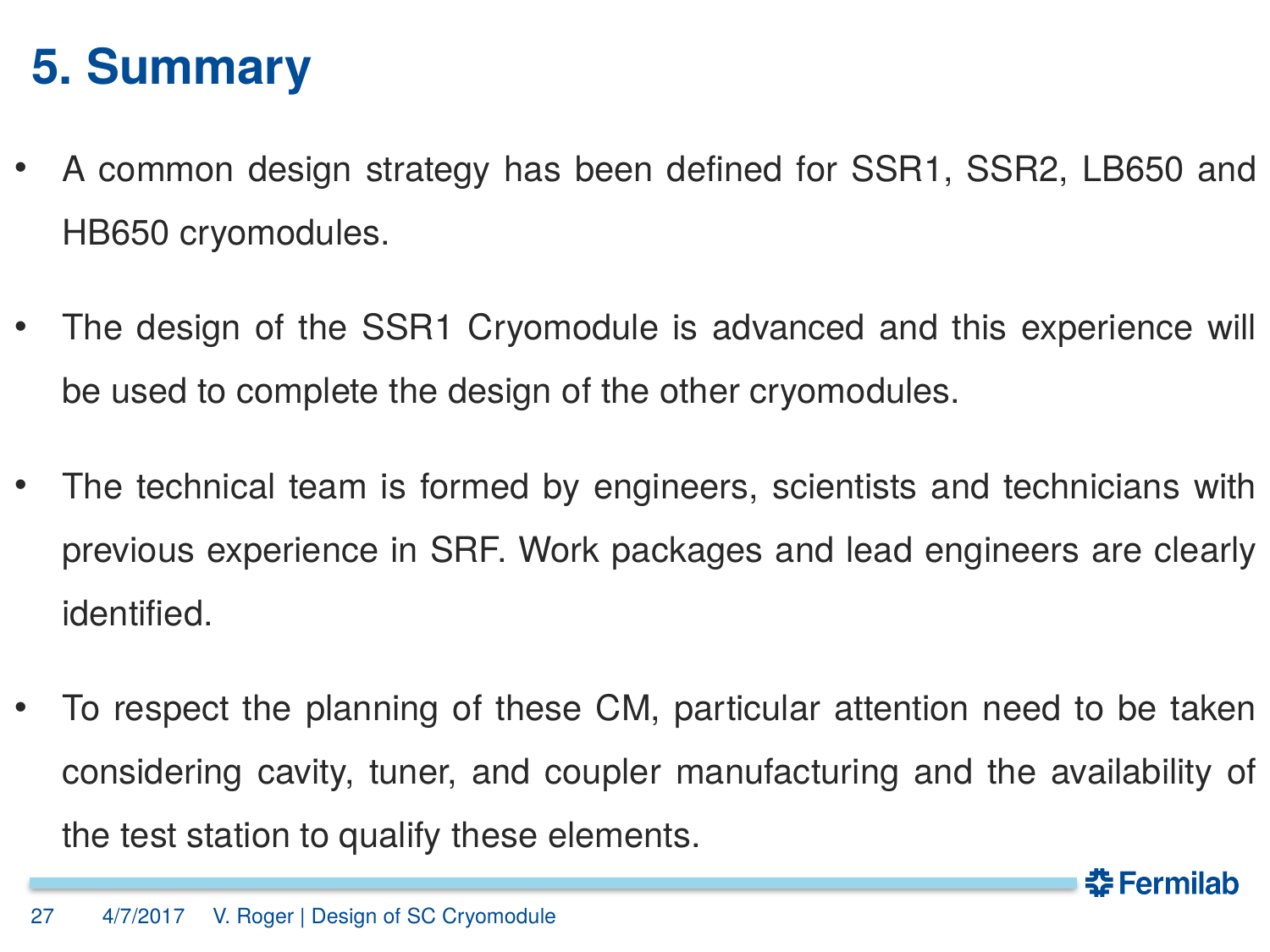

# 5. Summary
A common design strategy has been defined for SSR1, SSR2, LB650 and HB650 cryomodules.
The design of the SSR1 Cryomodule is advanced and this experience will be used to complete the design of the other cryomodules.
The technical team is formed by engineers, scientists and technicians with previous experience in SRF. Work packages and lead engineers are clearly identified.
To respect the planning of these CM, particular attention need to be taken considering cavity, tuner, and coupler manufacturing and the availability of the test station to qualify these elements.
27
4/7/2017
V. Roger | Design of SC Cryomodule